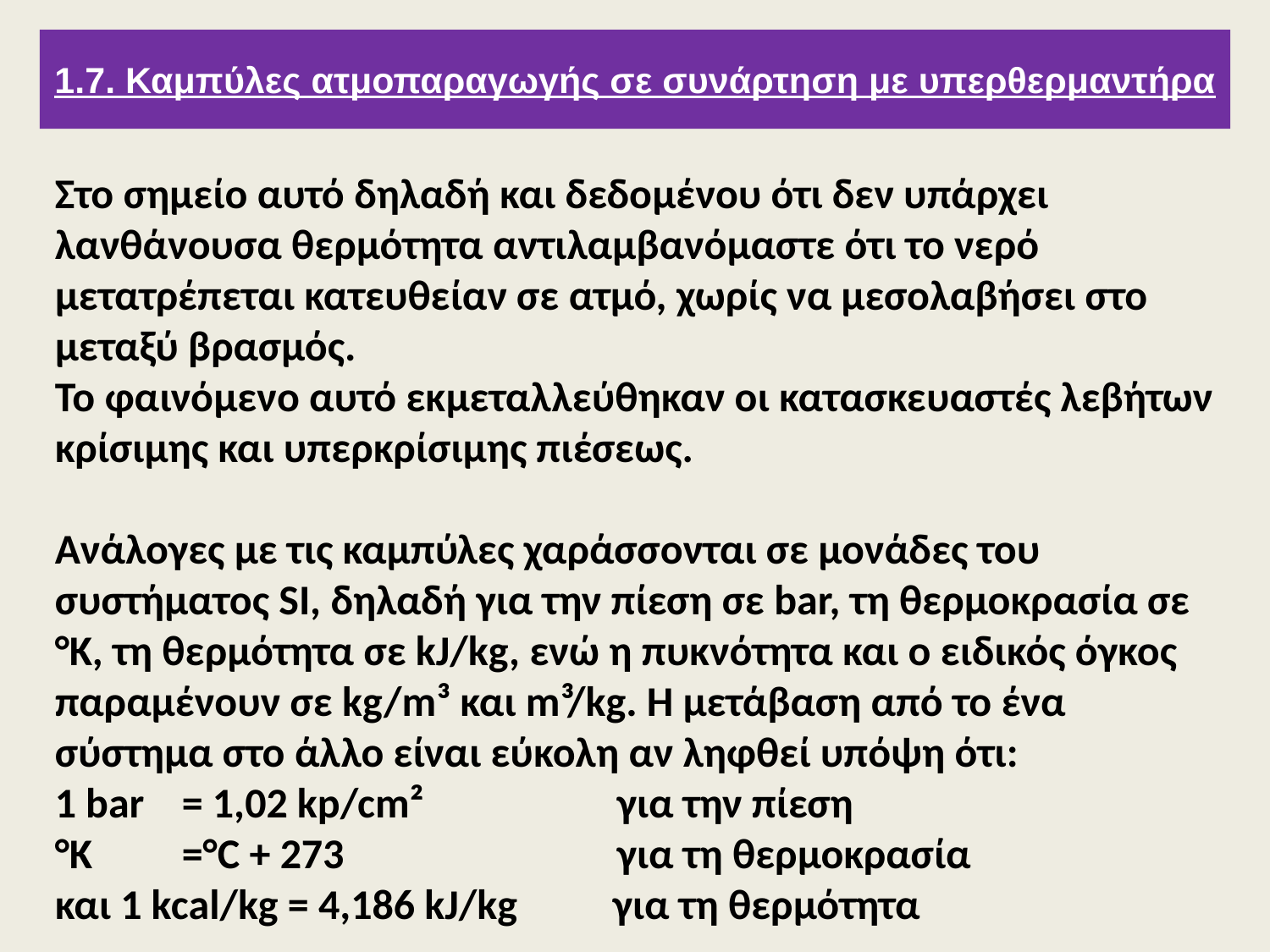

1.7. Καμπύλες ατμοπαραγωγής σε συνάρτηση με υπερθερμαντήρα
Στο σημείο αυτό δηλαδή και δεδομένου ότι δεν υπάρχει λανθάνουσα θερμότητα αντιλαμβανόμαστε ότι το νερό μετατρέπεται κατευθείαν σε ατμό, χωρίς να μεσολαβήσει στο μεταξύ βρασμός.
Το φαινόμενο αυτό εκμεταλλεύθηκαν οι κατασκευαστές λεβήτων κρίσιμης και υπερκρίσιμης πιέσεως.

Ανάλογες με τις καμπύλες χαράσσονται σε μονάδες του συστήματος SI, δηλαδή για την πίεση σε bar, τη θερμοκρασία σε °Κ, τη θερμότητα σε kJ/kg, ενώ η πυκνότητα και ο ειδικός όγκος παραμένουν σε kg/m³ και m³/kg. Η μετάβαση από το ένα σύστημα στο άλλο είναι εύκολη αν ληφθεί υπόψη ότι:
1 bar	= 1,02 kp/cm²	                   για την πίεση
°Κ	=°C + 273	                   για τη θερμοκρασία
και 1 kcal/kg = 4,186 kJ/kg          για τη θερμότητα